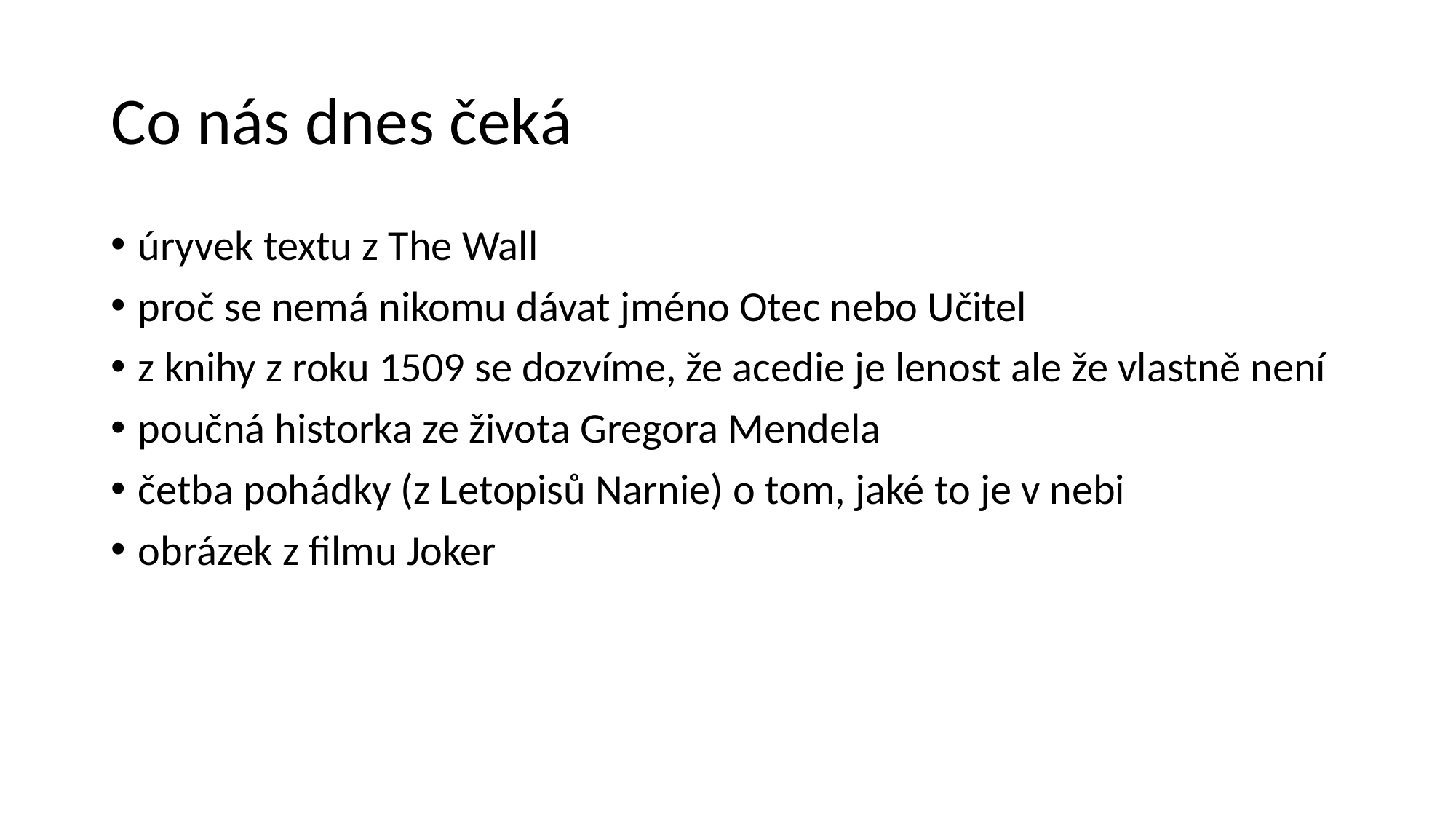

# Co nás dnes čeká
úryvek textu z The Wall
proč se nemá nikomu dávat jméno Otec nebo Učitel
z knihy z roku 1509 se dozvíme, že acedie je lenost ale že vlastně není
poučná historka ze života Gregora Mendela
četba pohádky (z Letopisů Narnie) o tom, jaké to je v nebi
obrázek z filmu Joker